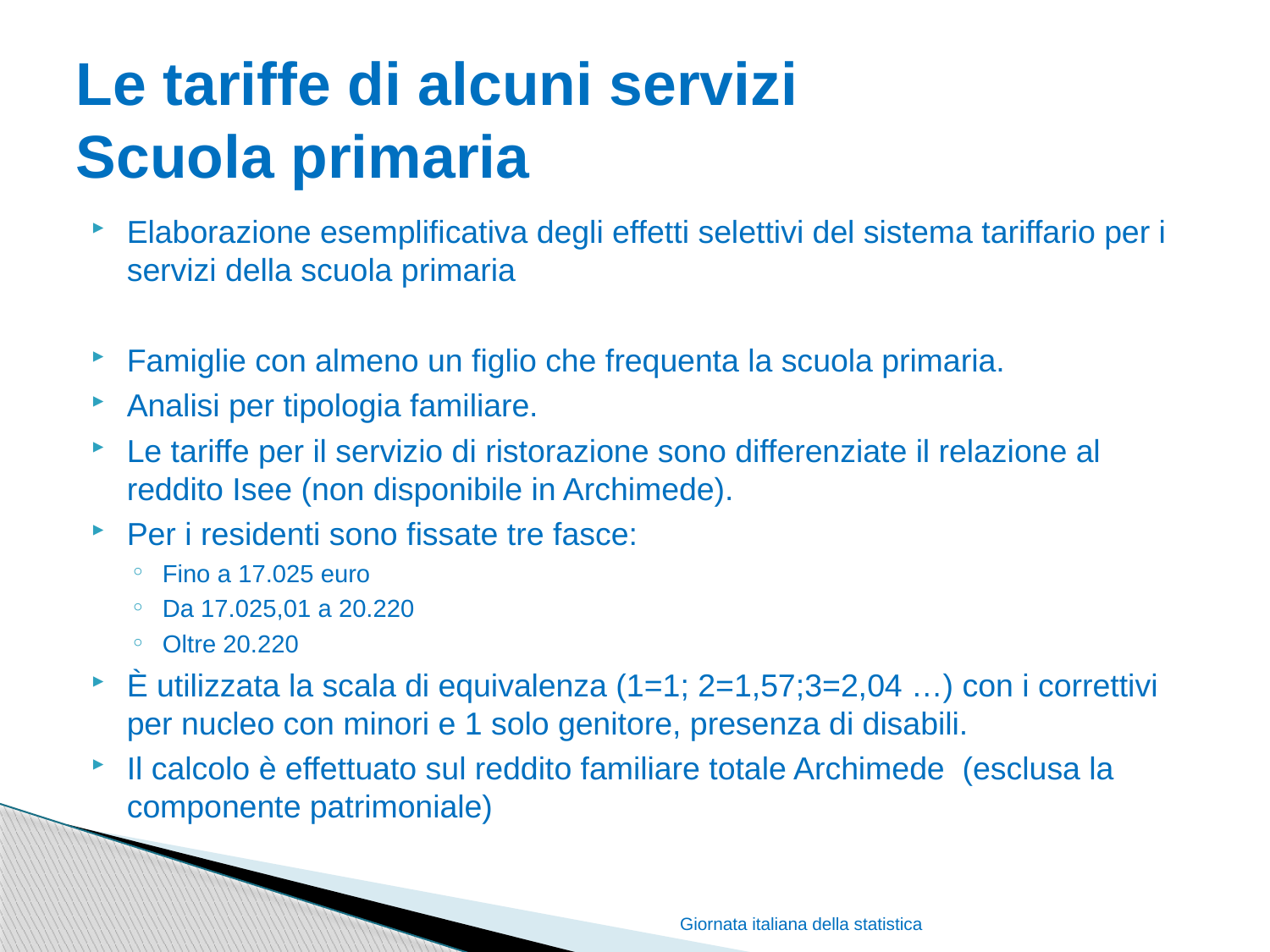

# Le tariffe di alcuni servizi Scuola primaria
Elaborazione esemplificativa degli effetti selettivi del sistema tariffario per i servizi della scuola primaria

Famiglie con almeno un figlio che frequenta la scuola primaria.
Analisi per tipologia familiare.
Le tariffe per il servizio di ristorazione sono differenziate il relazione al reddito Isee (non disponibile in Archimede).
Per i residenti sono fissate tre fasce:
Fino a 17.025 euro
Da 17.025,01 a 20.220
Oltre 20.220
È utilizzata la scala di equivalenza (1=1; 2=1,57;3=2,04 …) con i correttivi per nucleo con minori e 1 solo genitore, presenza di disabili.
Il calcolo è effettuato sul reddito familiare totale Archimede  (esclusa la componente patrimoniale)
Giornata italiana della statistica